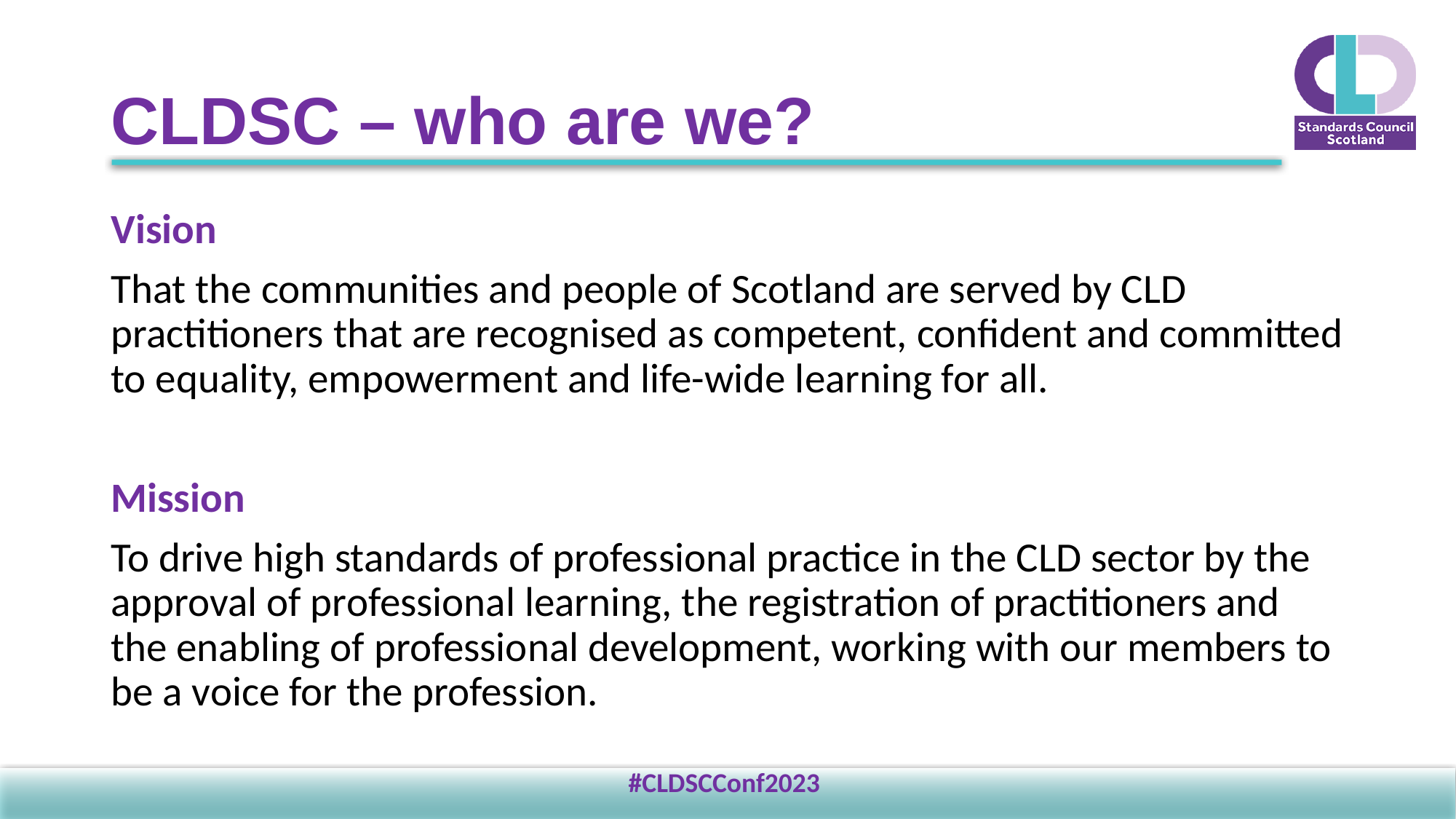

# CLDSC – who are we?
Vision
That the communities and people of Scotland are served by CLD practitioners that are recognised as competent, confident and committed to equality, empowerment and life-wide learning for all.

Mission
To drive high standards of professional practice in the CLD sector by the approval of professional learning, the registration of practitioners and the enabling of professional development, working with our members to be a voice for the profession.

#CLDSCConf2023